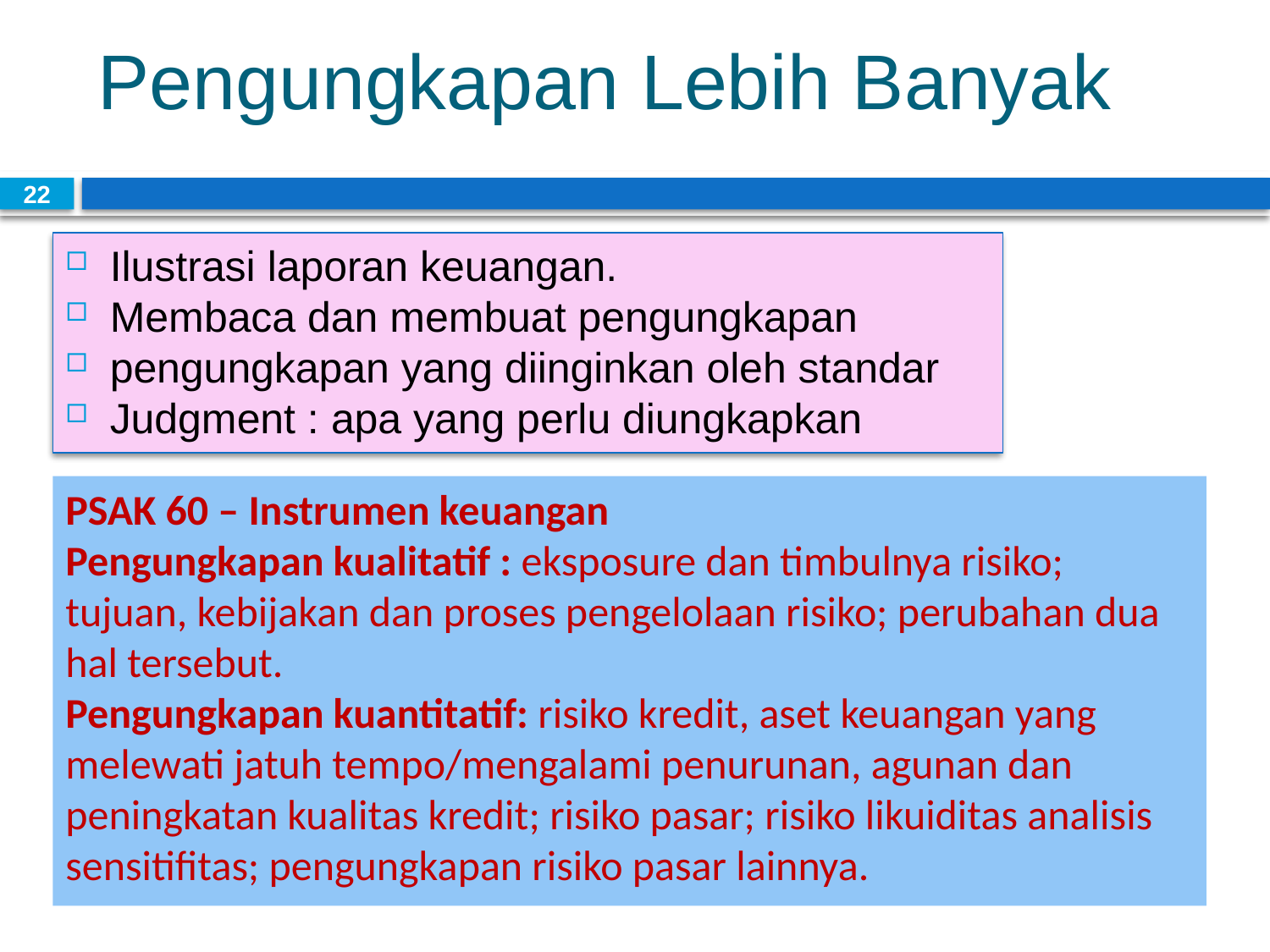

# Pengungkapan Lebih Banyak
22
Ilustrasi laporan keuangan.
Membaca dan membuat pengungkapan
pengungkapan yang diinginkan oleh standar
Judgment : apa yang perlu diungkapkan
PSAK 60 – Instrumen keuangan
Pengungkapan kualitatif : eksposure dan timbulnya risiko; tujuan, kebijakan dan proses pengelolaan risiko; perubahan dua hal tersebut.
Pengungkapan kuantitatif: risiko kredit, aset keuangan yang melewati jatuh tempo/mengalami penurunan, agunan dan peningkatan kualitas kredit; risiko pasar; risiko likuiditas analisis sensitifitas; pengungkapan risiko pasar lainnya.